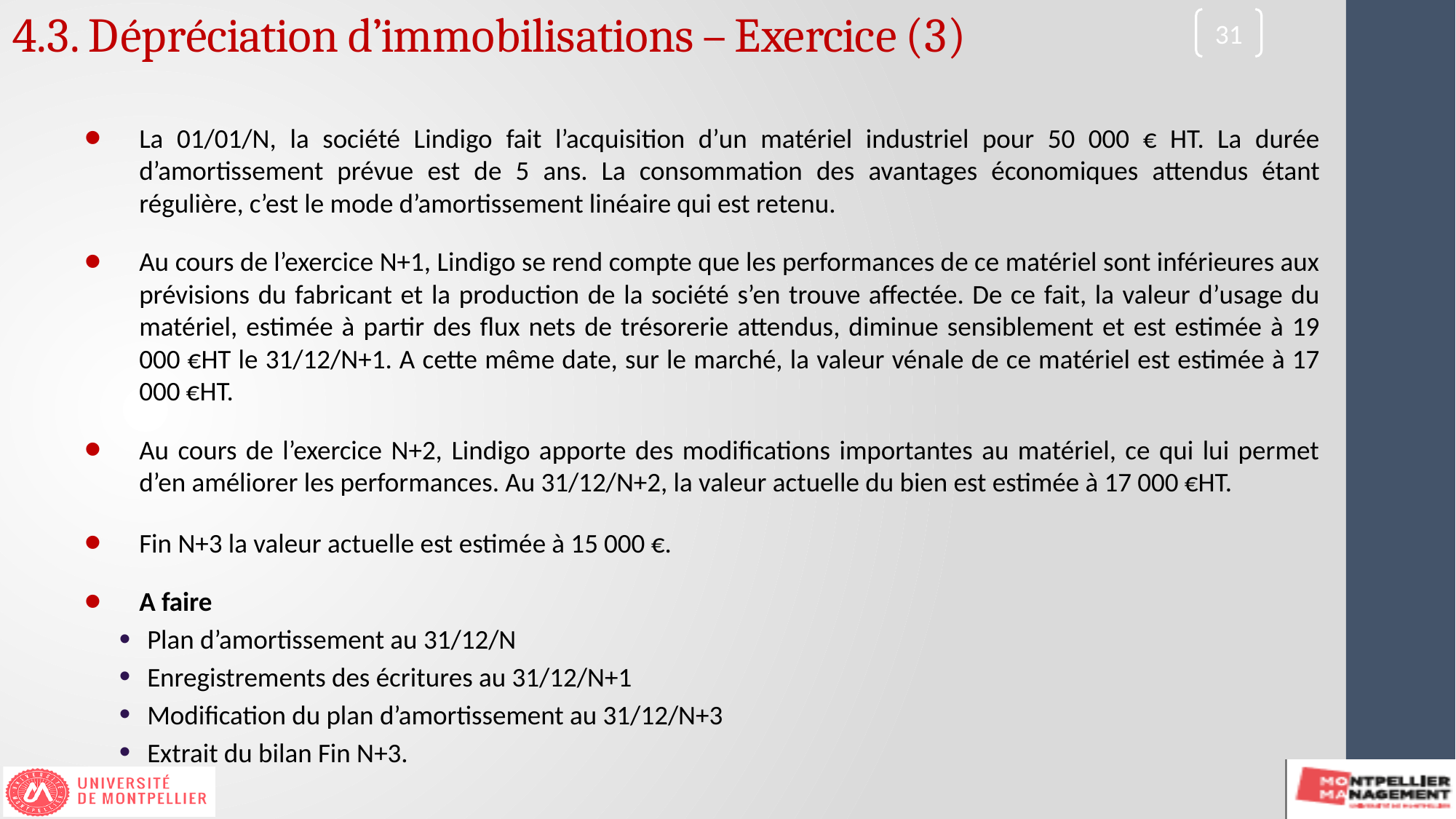

4.3. Dépréciation d’immobilisations – Exercice (3)
31

La 01/01/N, la société Lindigo fait l’acquisition d’un matériel industriel pour 50 000 € HT. La durée d’amortissement prévue est de 5 ans. La consommation des avantages économiques attendus étant régulière, c’est le mode d’amortissement linéaire qui est retenu.

Au cours de l’exercice N+1, Lindigo se rend compte que les performances de ce matériel sont inférieures aux prévisions du fabricant et la production de la société s’en trouve affectée. De ce fait, la valeur d’usage du matériel, estimée à partir des flux nets de trésorerie attendus, diminue sensiblement et est estimée à 19 000 €HT le 31/12/N+1. A cette même date, sur le marché, la valeur vénale de ce matériel est estimée à 17 000 €HT.

Au cours de l’exercice N+2, Lindigo apporte des modifications importantes au matériel, ce qui lui permet d’en améliorer les performances. Au 31/12/N+2, la valeur actuelle du bien est estimée à 17 000 €HT.

Fin N+3 la valeur actuelle est estimée à 15 000 €.

A faire
Plan d’amortissement au 31/12/N
Enregistrements des écritures au 31/12/N+1
Modification du plan d’amortissement au 31/12/N+3
Extrait du bilan Fin N+3.